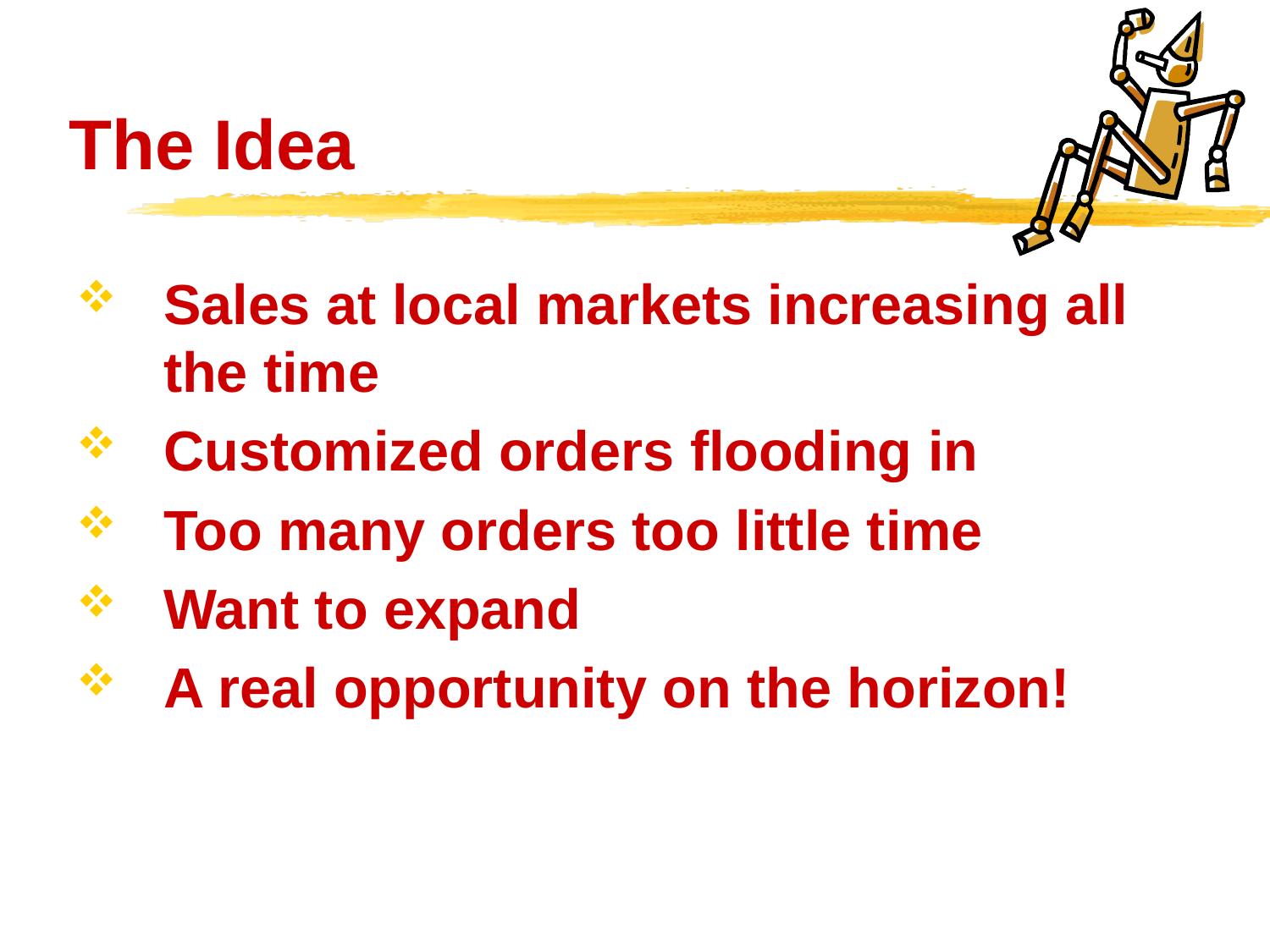

# The Idea
Sales at local markets increasing all the time
Customized orders flooding in
Too many orders too little time
Want to expand
A real opportunity on the horizon!